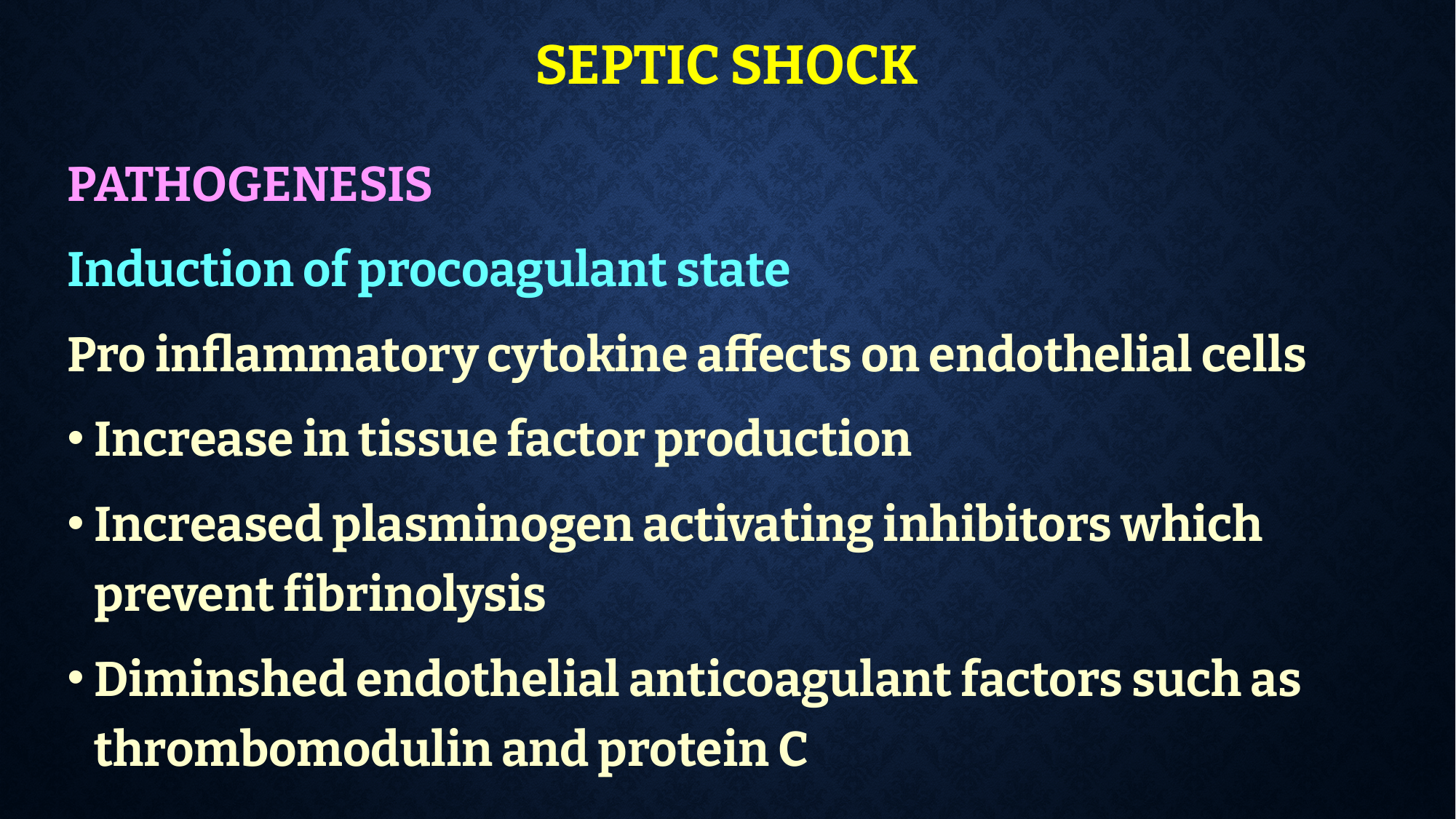

# SEPTIC SHOCK
PATHOGENESIS
Induction of procoagulant state
Pro inflammatory cytokine affects on endothelial cells
Increase in tissue factor production
Increased plasminogen activating inhibitors which prevent fibrinolysis
Diminshed endothelial anticoagulant factors such as thrombomodulin and protein C